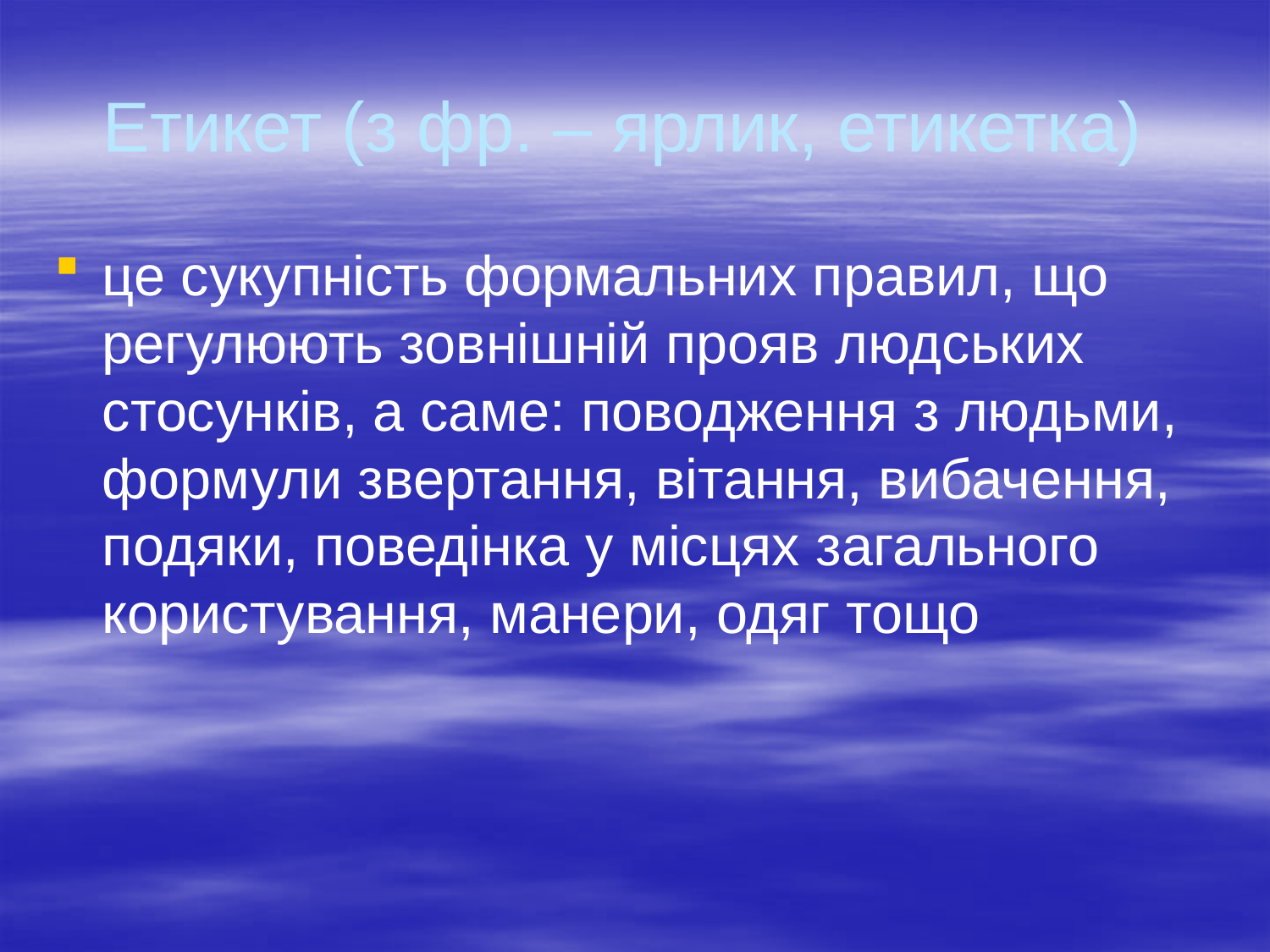

# Етикет (з фр. – ярлик, етикетка)
це сукупність формальних правил, що регулюють зовнішній прояв людських стосунків, а саме: поводження з людьми, формули звертання, вітання, вибачення, подяки, поведінка у місцях загального користування, манери, одяг тощо